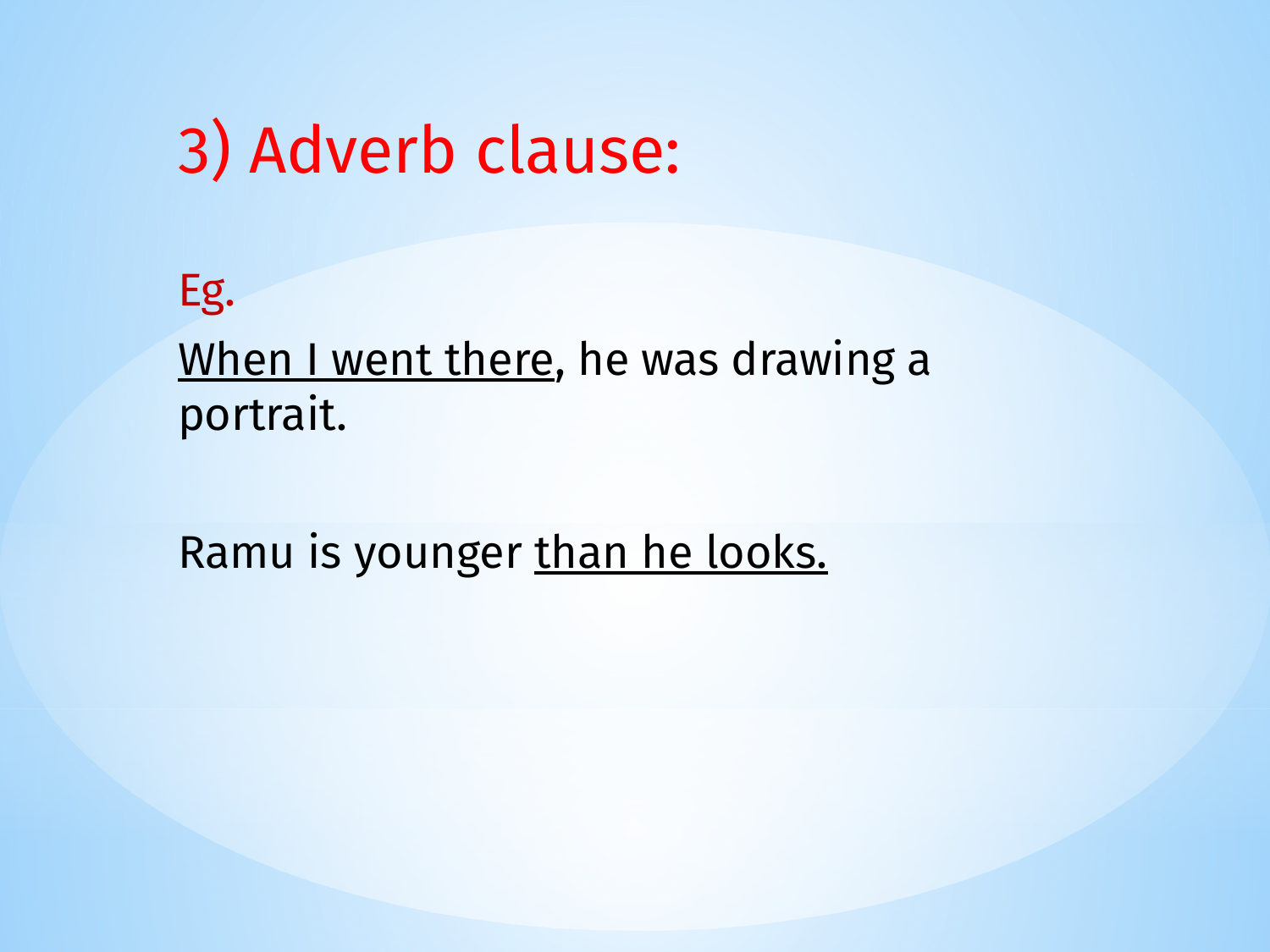

3) Adverb clause:

Eg.
When I went there, he was drawing a portrait.

Ramu is younger than he looks.